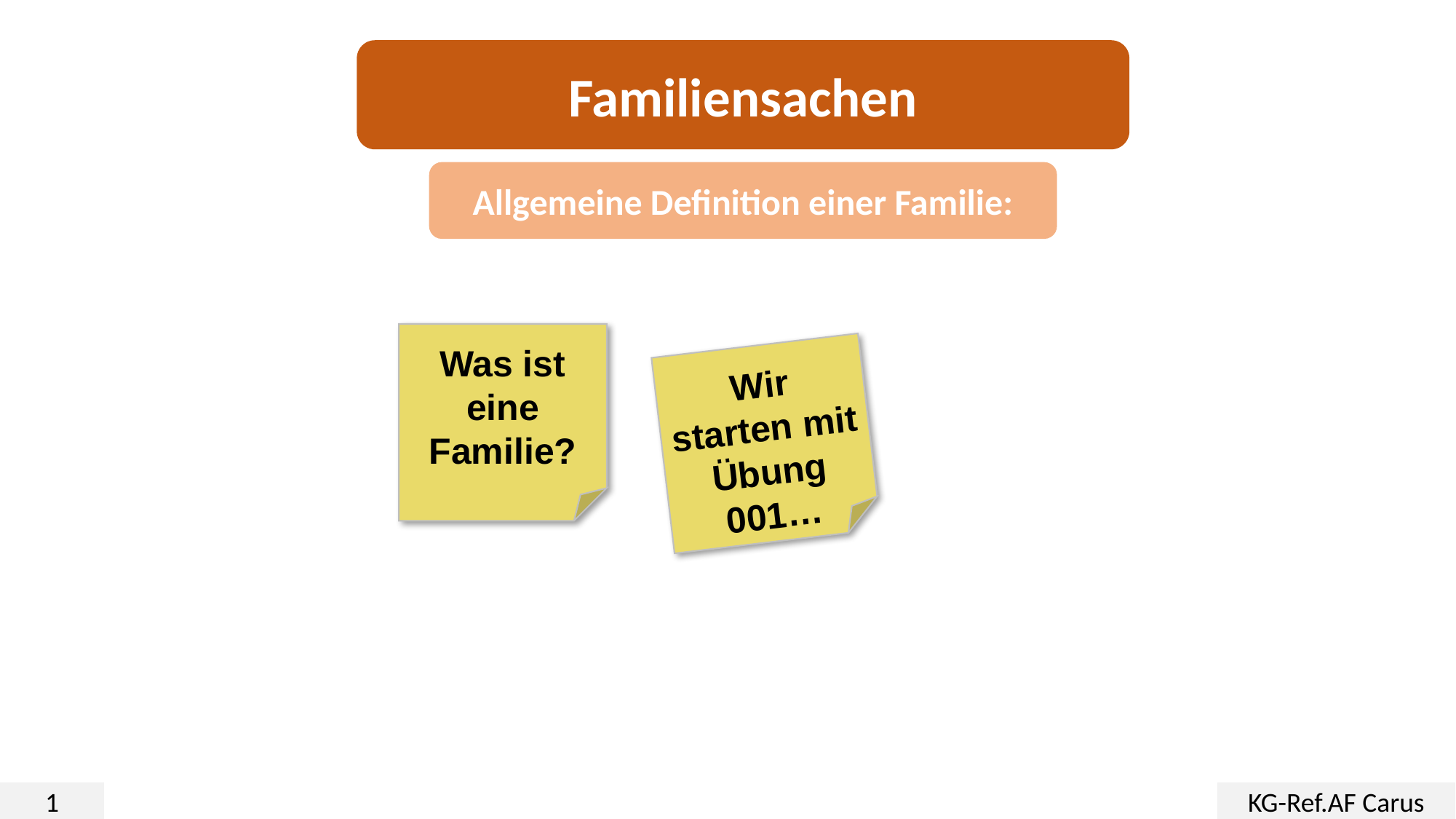

Familiensachen
Allgemeine Definition einer Familie:
Was ist eine Familie?

Wir starten mit Übung 001…
1
KG-Ref.AF Carus